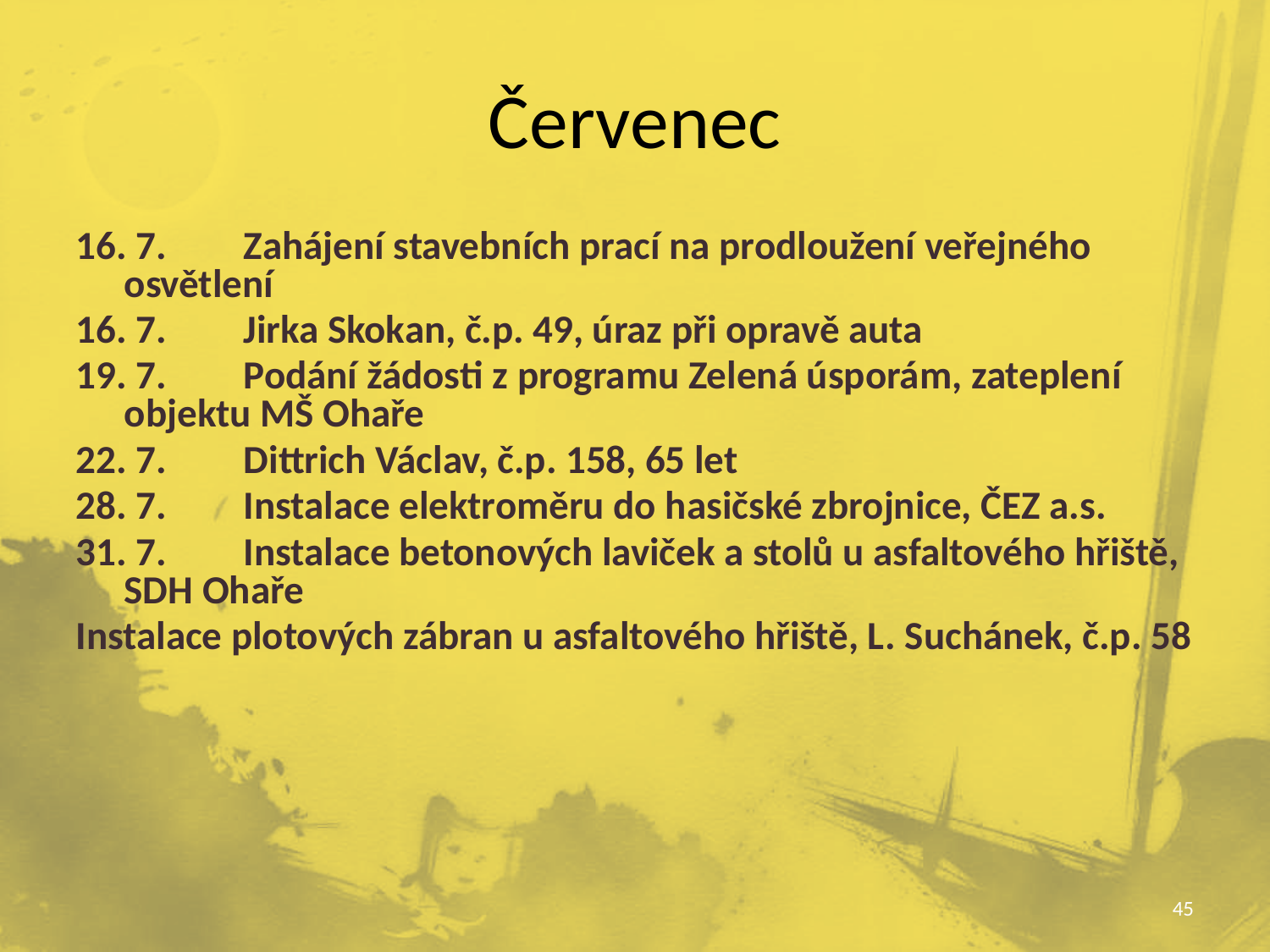

# Červenec
16. 7.	Zahájení stavebních prací na prodloužení veřejného 	osvětlení
16. 7.	Jirka Skokan, č.p. 49, úraz při opravě auta
19. 7.	Podání žádosti z programu Zelená úsporám, zateplení 	objektu MŠ Ohaře
22. 7.	Dittrich Václav, č.p. 158, 65 let
28. 7.	Instalace elektroměru do hasičské zbrojnice, ČEZ a.s.
31. 7.	Instalace betonových laviček a stolů u asfaltového hřiště,
	SDH Ohaře
Instalace plotových zábran u asfaltového hřiště, L. Suchánek, č.p. 58

45